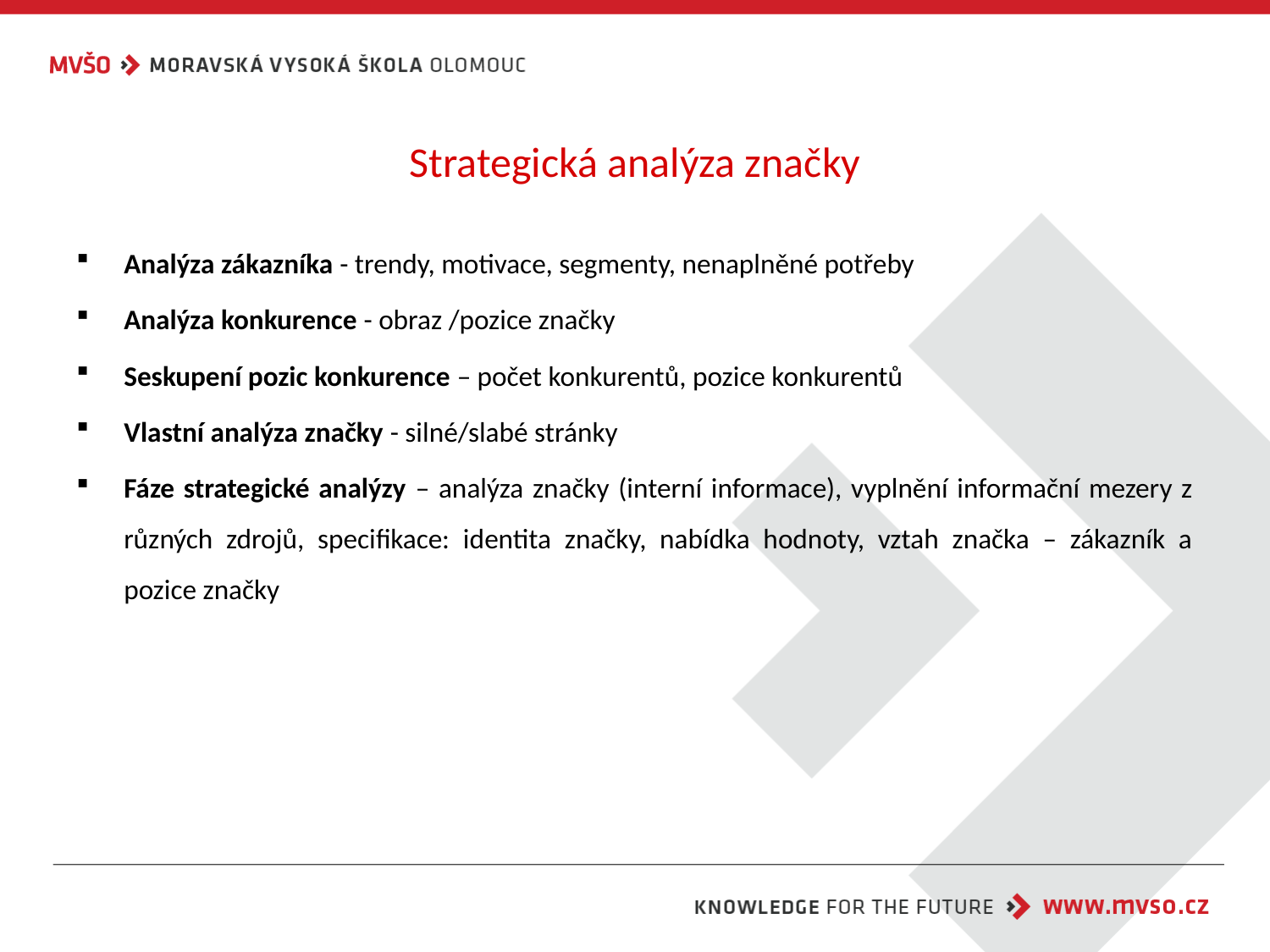

# Strategická analýza značky
Analýza zákazníka - trendy, motivace, segmenty, nenaplněné potřeby
Analýza konkurence - obraz /pozice značky
Seskupení pozic konkurence – počet konkurentů, pozice konkurentů
Vlastní analýza značky - silné/slabé stránky
Fáze strategické analýzy – analýza značky (interní informace), vyplnění informační mezery z různých zdrojů, specifikace: identita značky, nabídka hodnoty, vztah značka – zákazník a pozice značky